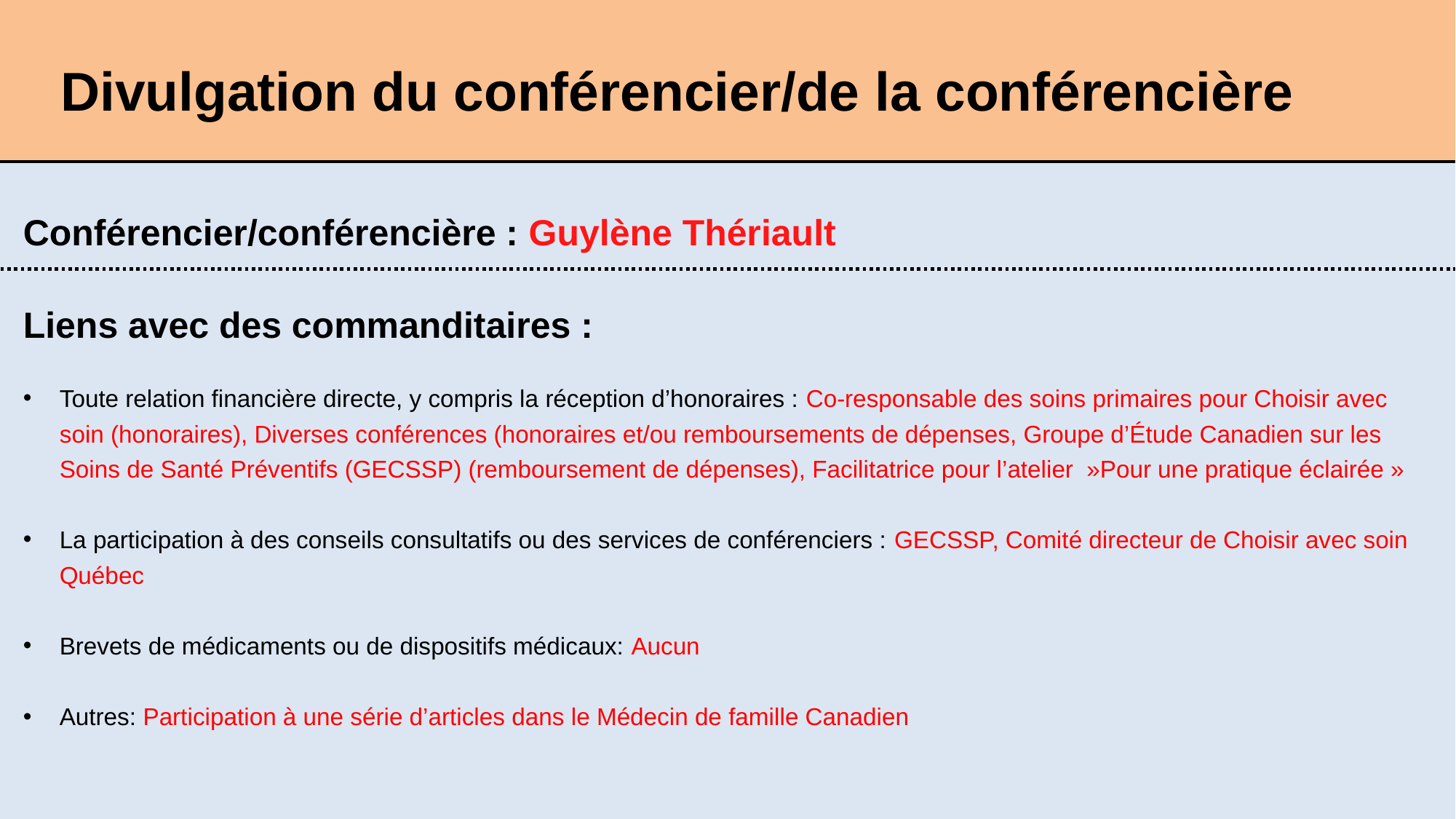

Divulgation du conférencier/de la conférencière

Conférencier/conférencière : Guylène Thériault

Liens avec des commanditaires :
Toute relation financière directe, y compris la réception d’honoraires : Co-responsable des soins primaires pour Choisir avec soin (honoraires), Diverses conférences (honoraires et/ou remboursements de dépenses, Groupe d’Étude Canadien sur les Soins de Santé Préventifs (GECSSP) (remboursement de dépenses), Facilitatrice pour l’atelier  »Pour une pratique éclairée »

La participation à des conseils consultatifs ou des services de conférenciers : GECSSP, Comité directeur de Choisir avec soin Québec

Brevets de médicaments ou de dispositifs médicaux: Aucun

Autres: Participation à une série d’articles dans le Médecin de famille Canadien